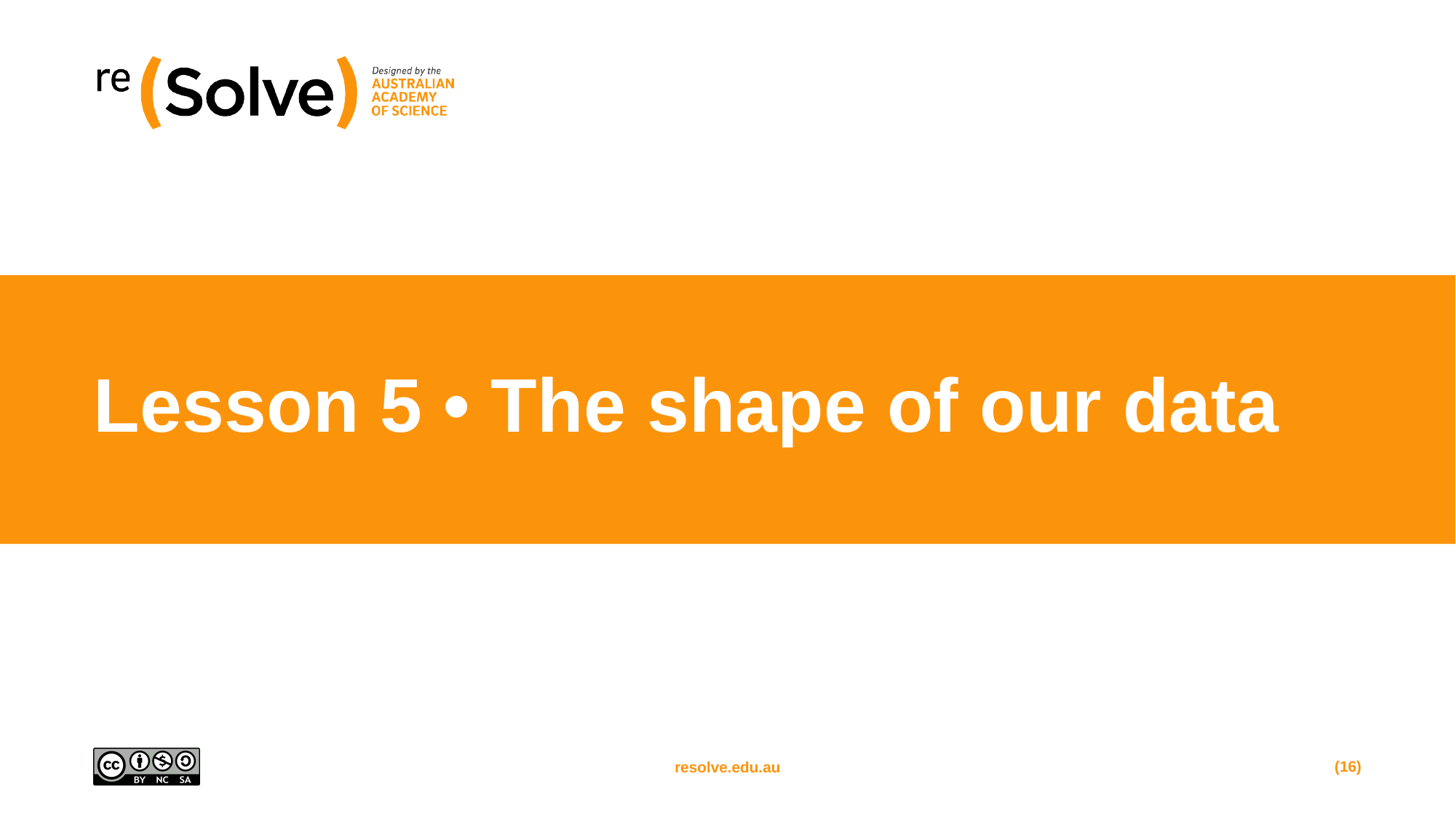

# Lesson 5 • The shape of our data
(16)
resolve.edu.au